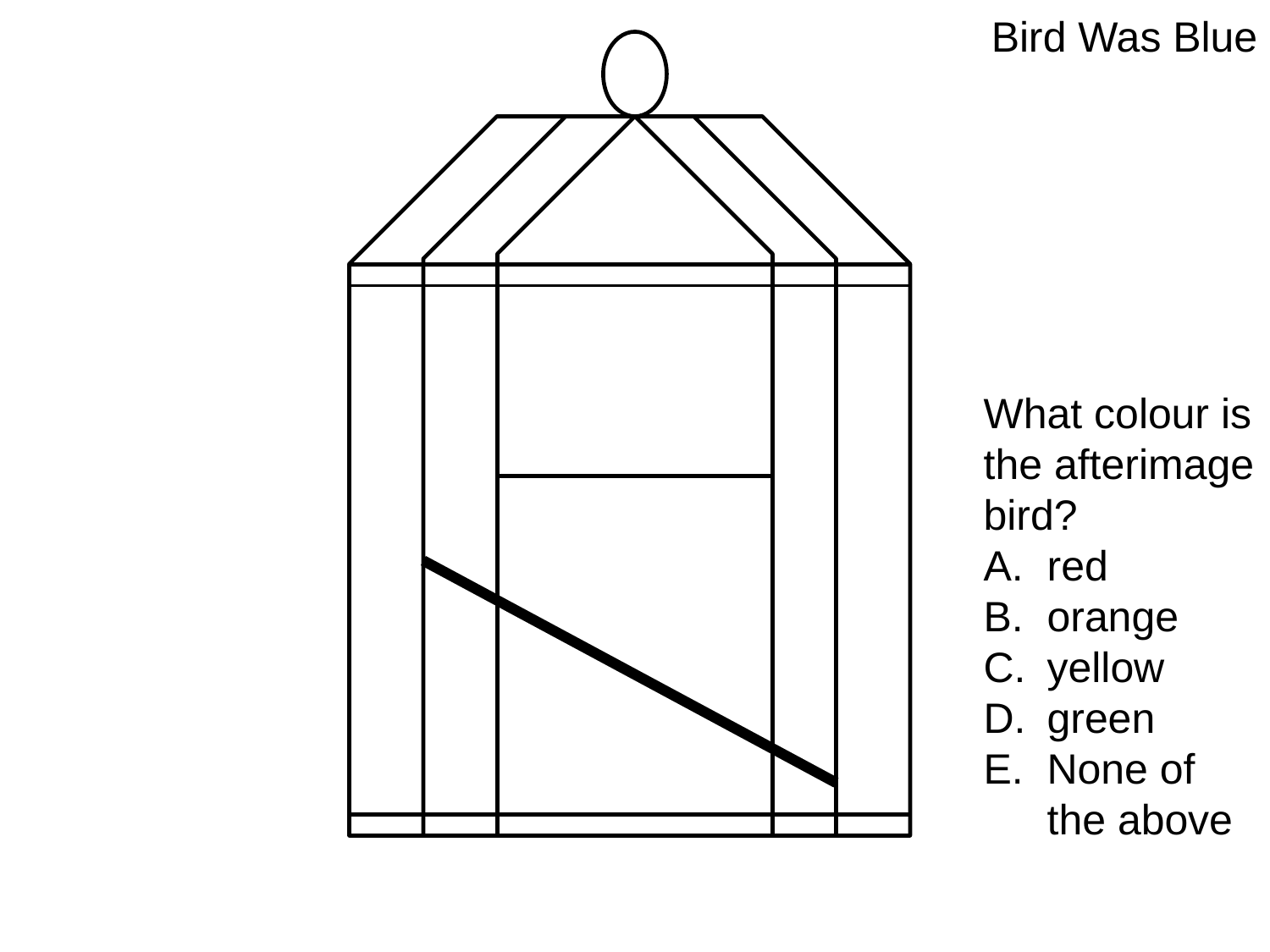

Bird Was Blue

What colour is the afterimage bird?
red
orange
yellow
green
None of the above